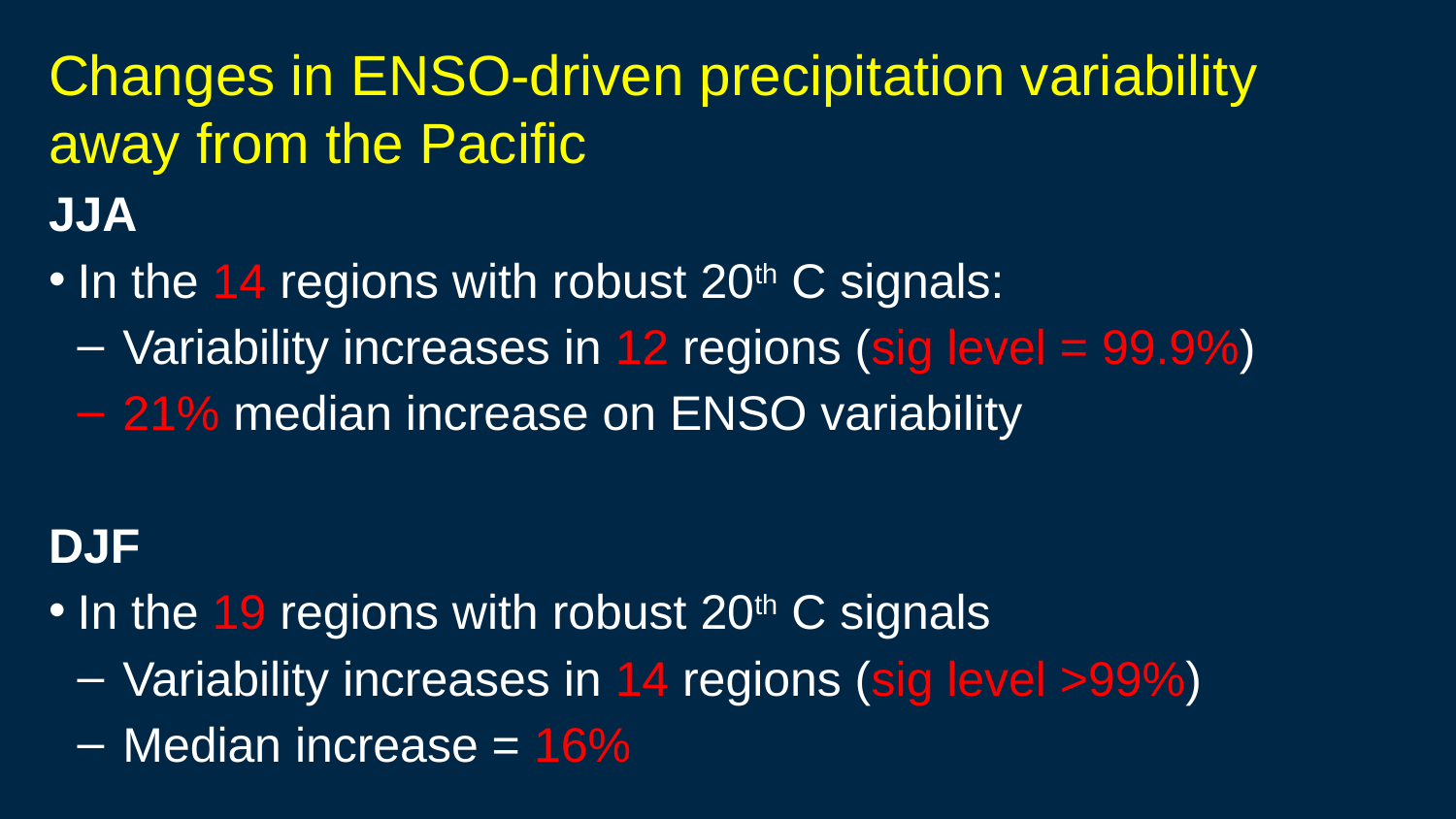

Changes in ENSO-driven precipitation variability away from the Pacific
JJA
In the 14 regions with robust 20th C signals:
Variability increases in 12 regions (sig level = 99.9%)
21% median increase on ENSO variability

DJF
In the 19 regions with robust 20th C signals
Variability increases in 14 regions (sig level >99%)
Median increase = 16%